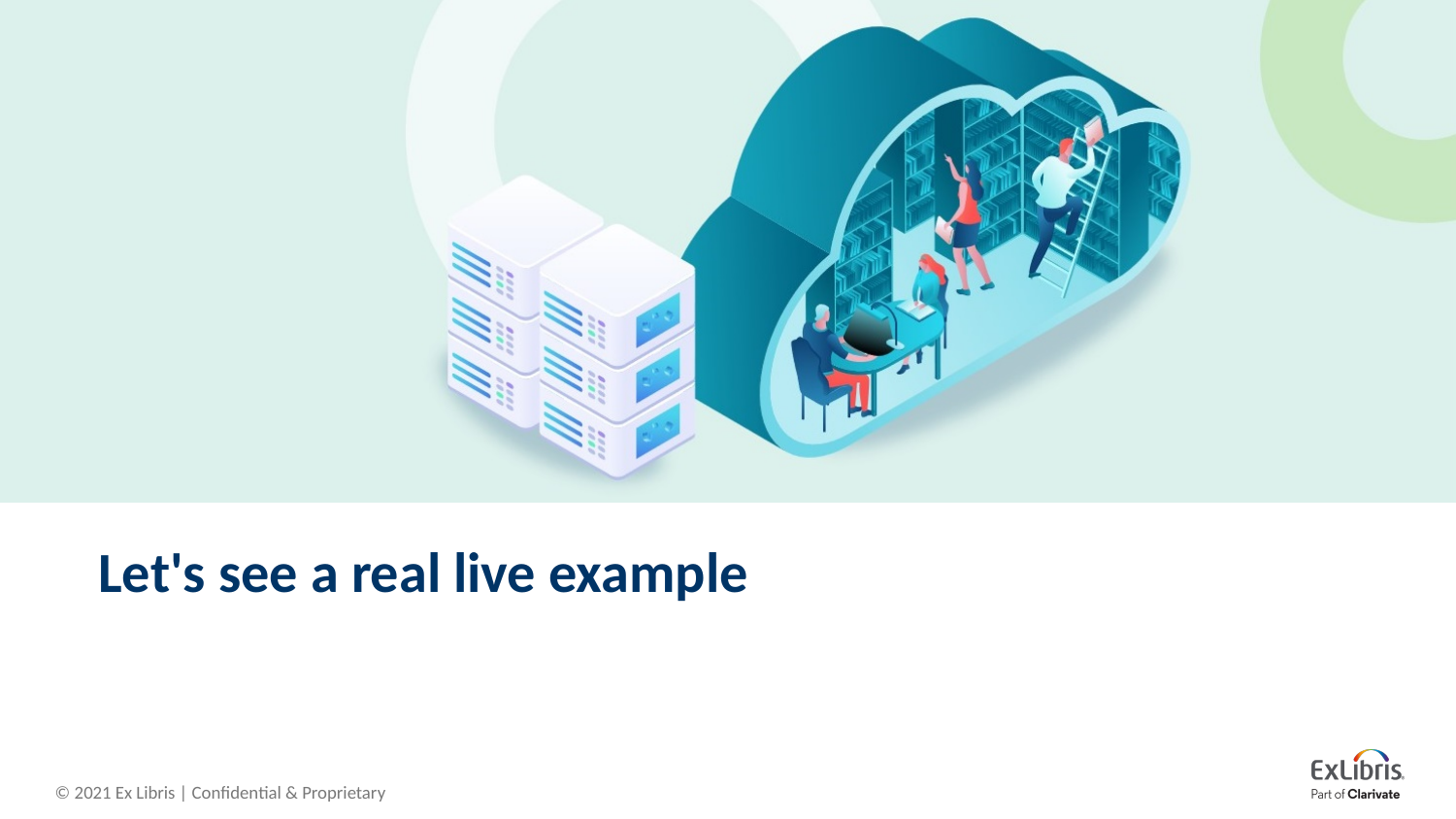

# Let's see a real live example